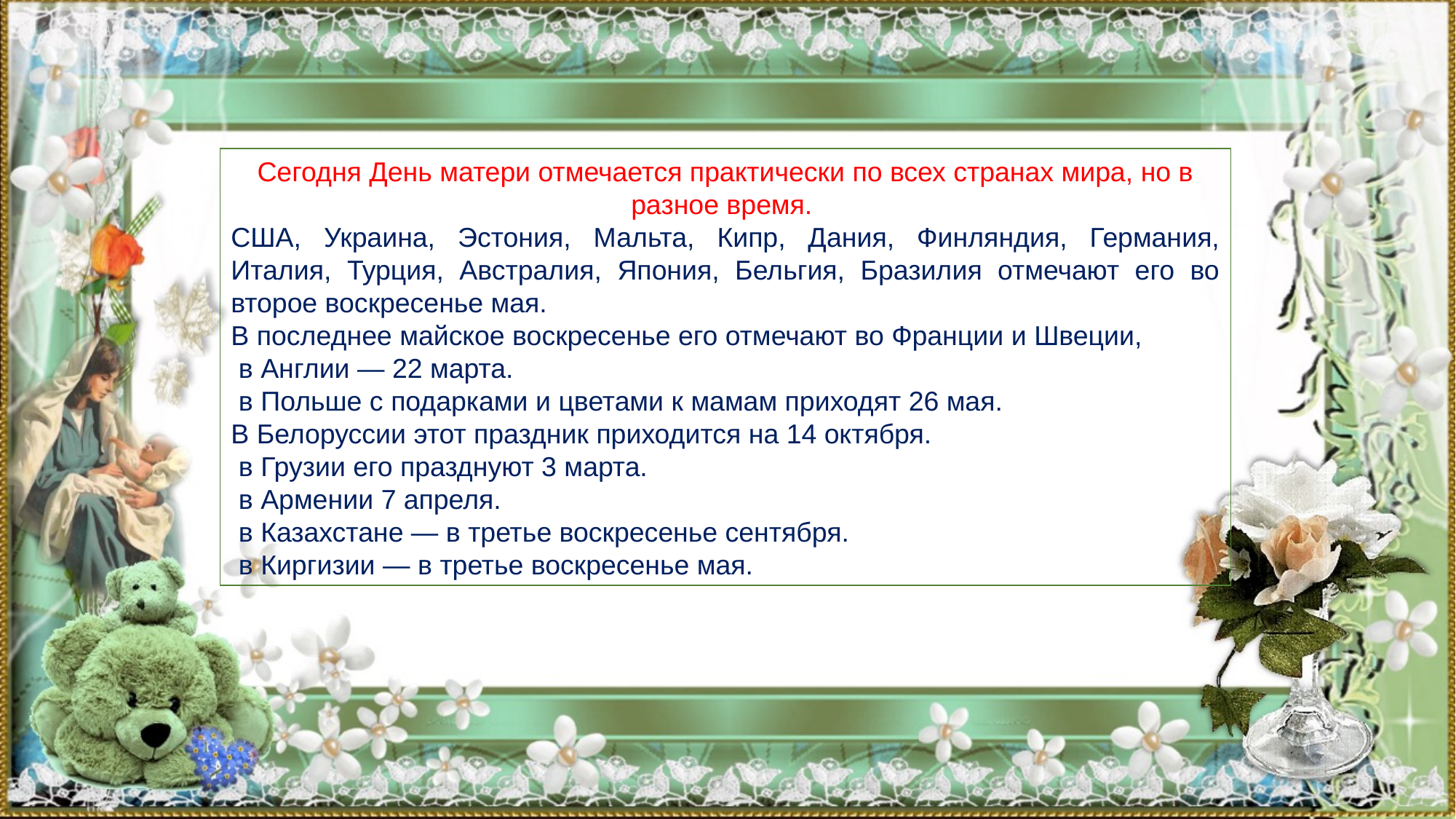

Сегодня День матери отмечается практически по всех странах мира, но в разное время.
США, Украина, Эстония, Мальта, Кипр, Дания, Финляндия, Германия, Италия, Турция, Австралия, Япония, Бельгия, Бразилия отмечают его во второе воскресенье мая.
В последнее майское воскресенье его отмечают во Франции и Швеции,
 в Англии — 22 марта.
 в Польше с подарками и цветами к мамам приходят 26 мая.
В Белоруссии этот праздник приходится на 14 октября.
 в Грузии его празднуют 3 марта.
 в Армении 7 апреля.
 в Казахстане — в третье воскресенье сентября.
 в Киргизии — в третье воскресенье мая.